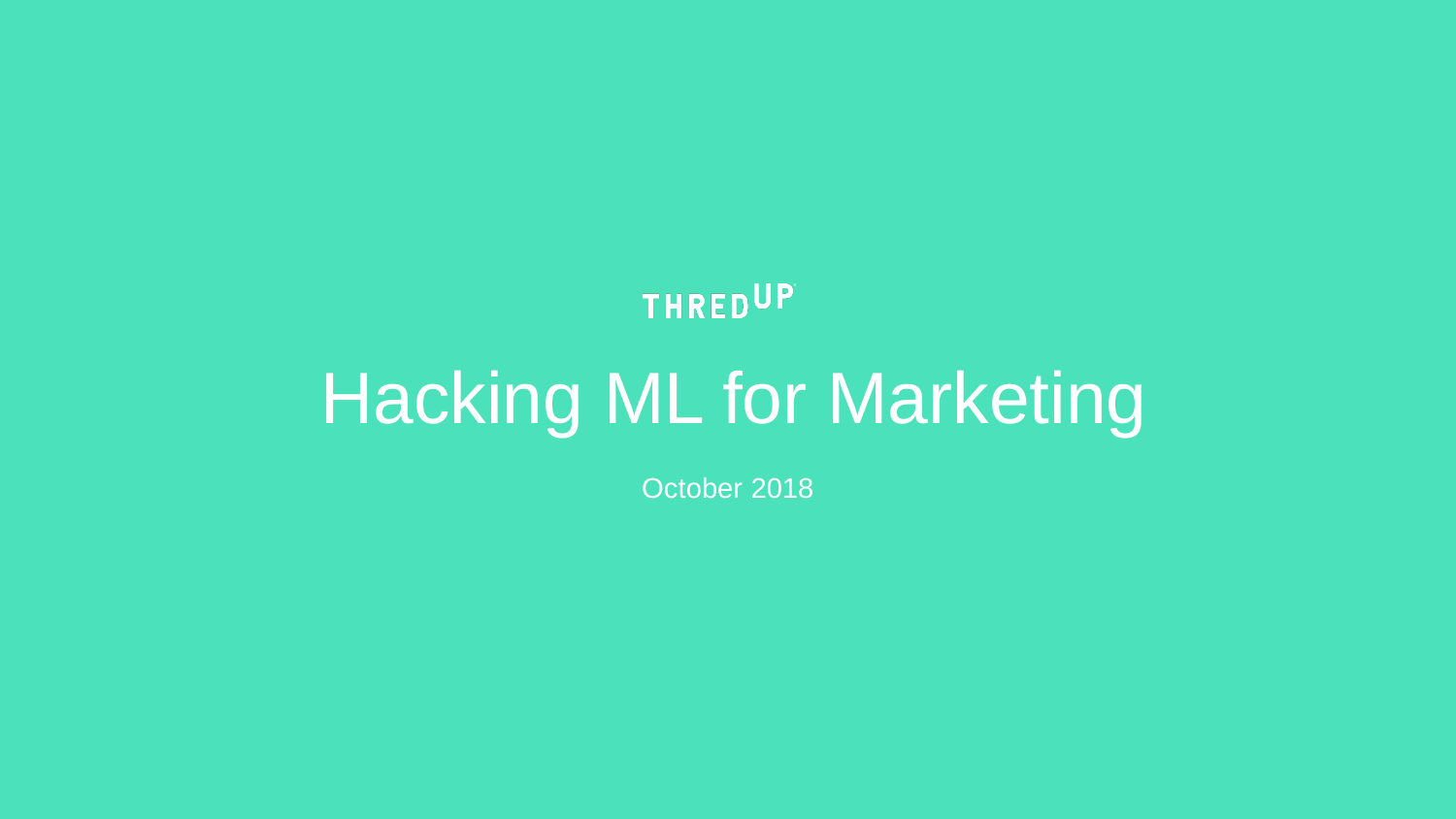

# Hacking ML for Marketing
October 2018